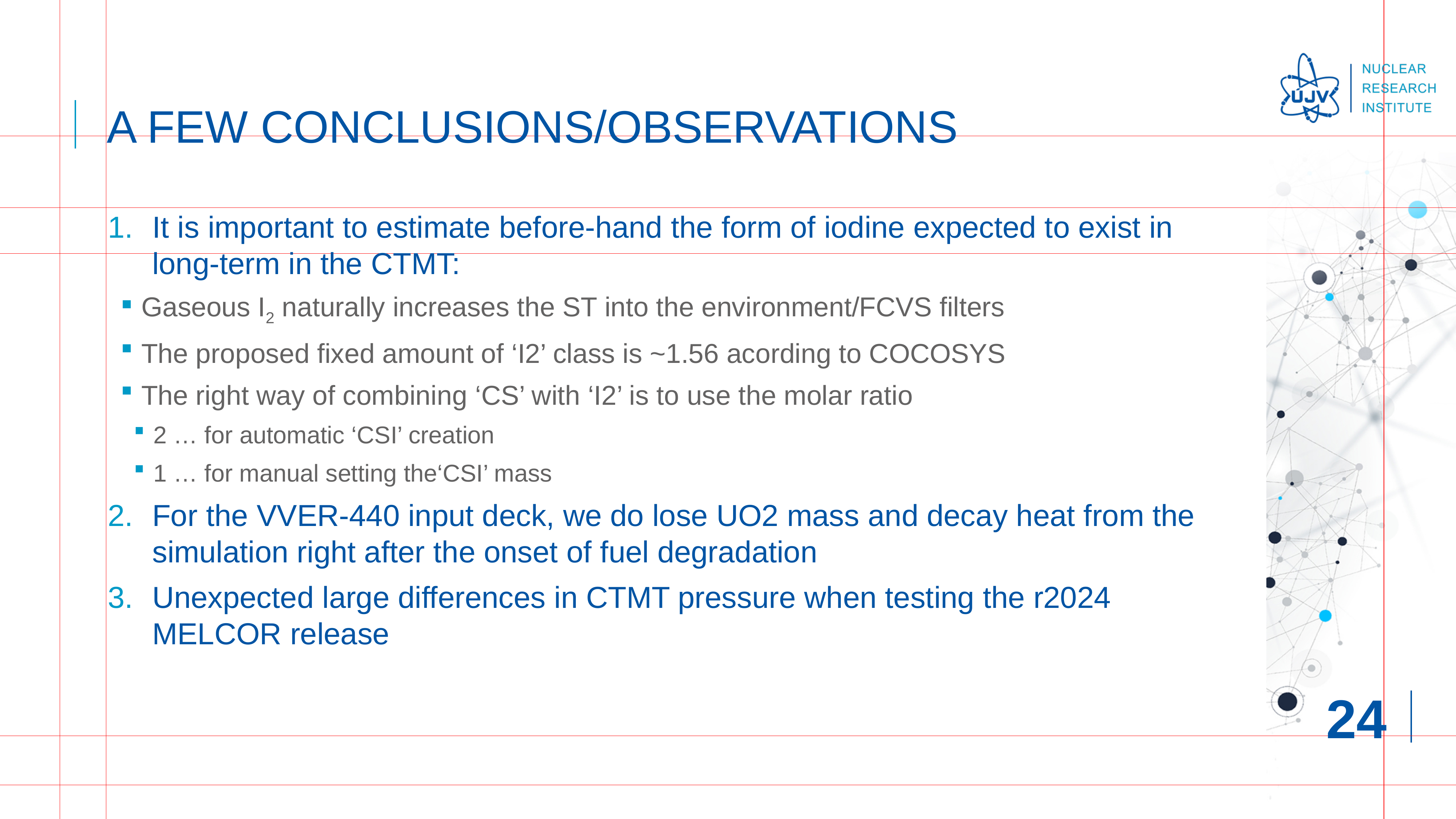

# A few conclusions/observations
It is important to estimate before-hand the form of iodine expected to exist in long-term in the CTMT:
 Gaseous I2 naturally increases the ST into the environment/FCVS filters
 The proposed fixed amount of ‘I2’ class is ~1.56 acording to COCOSYS
 The right way of combining ‘CS’ with ‘I2’ is to use the molar ratio
 2 … for automatic ‘CSI’ creation
 1 … for manual setting the‘CSI’ mass
For the VVER-440 input deck, we do lose UO2 mass and decay heat from the simulation right after the onset of fuel degradation
Unexpected large differences in CTMT pressure when testing the r2024 MELCOR release
24